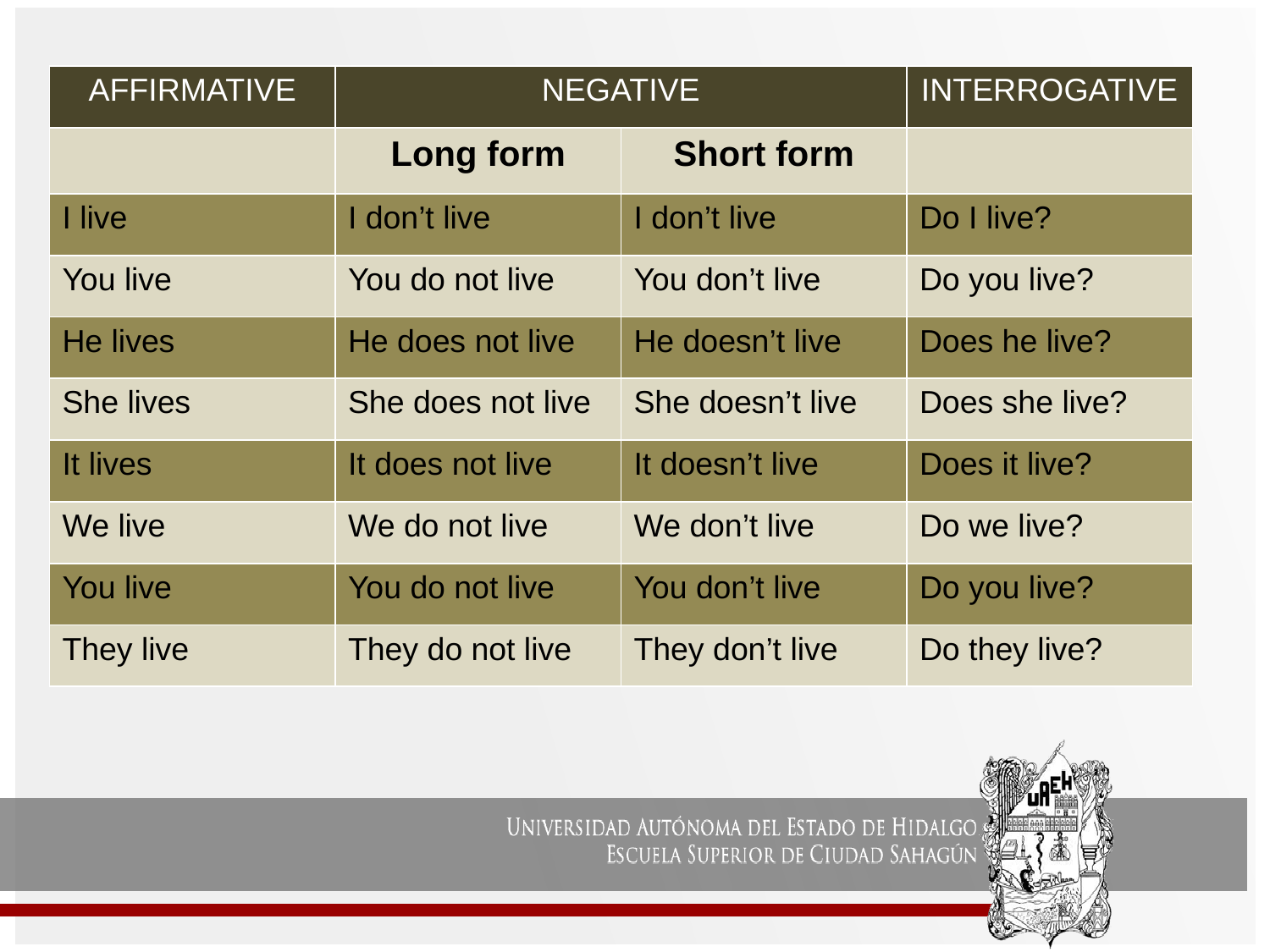

| AFFIRMATIVE | NEGATIVE |  | INTERROGATIVE |
| --- | --- | --- | --- |
|  | Long form | Short form |  |
| I live | I don’t live | I don’t live | Do I live? |
| You live | You do not live | You don’t live | Do you live? |
| He lives | He does not live | He doesn’t live | Does he live? |
| She lives | She does not live | She doesn’t live | Does she live? |
| It lives | It does not live | It doesn’t live | Does it live? |
| We live | We do not live | We don’t live | Do we live? |
| You live | You do not live | You don’t live | Do you live? |
| They live | They do not live | They don’t live | Do they live? |